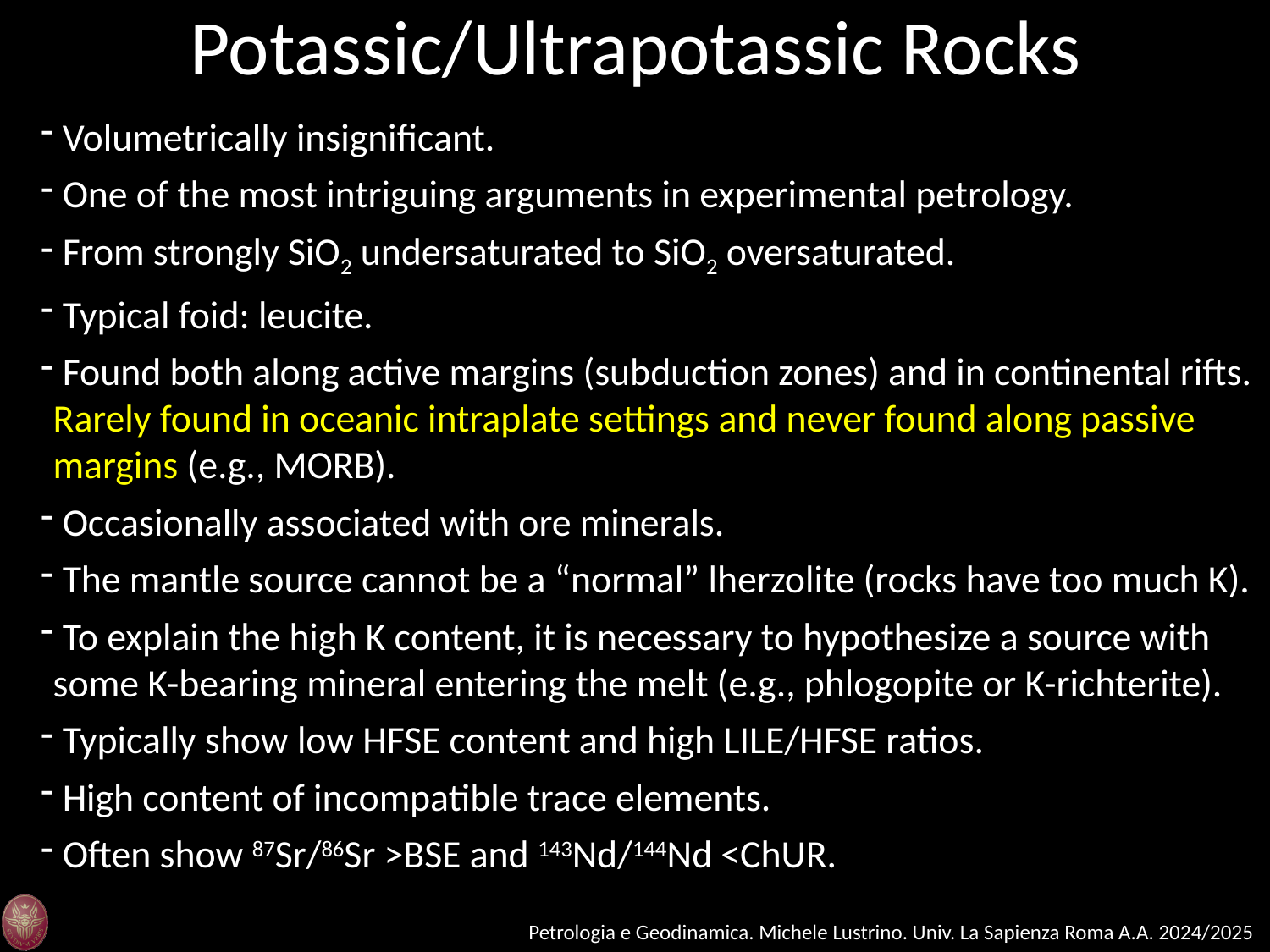

Potassic/Ultrapotassic Rocks
 Volumetrically insignificant.
 One of the most intriguing arguments in experimental petrology.
 From strongly SiO2 undersaturated to SiO2 oversaturated.
 Typical foid: leucite.
 Found both along active margins (subduction zones) and in continental rifts. Rarely found in oceanic intraplate settings and never found along passive margins (e.g., MORB).
 Occasionally associated with ore minerals.
 The mantle source cannot be a “normal” lherzolite (rocks have too much K).
 To explain the high K content, it is necessary to hypothesize a source with some K-bearing mineral entering the melt (e.g., phlogopite or K-richterite).
 Typically show low HFSE content and high LILE/HFSE ratios.
 High content of incompatible trace elements.
 Often show 87Sr/86Sr >BSE and 143Nd/144Nd <ChUR.